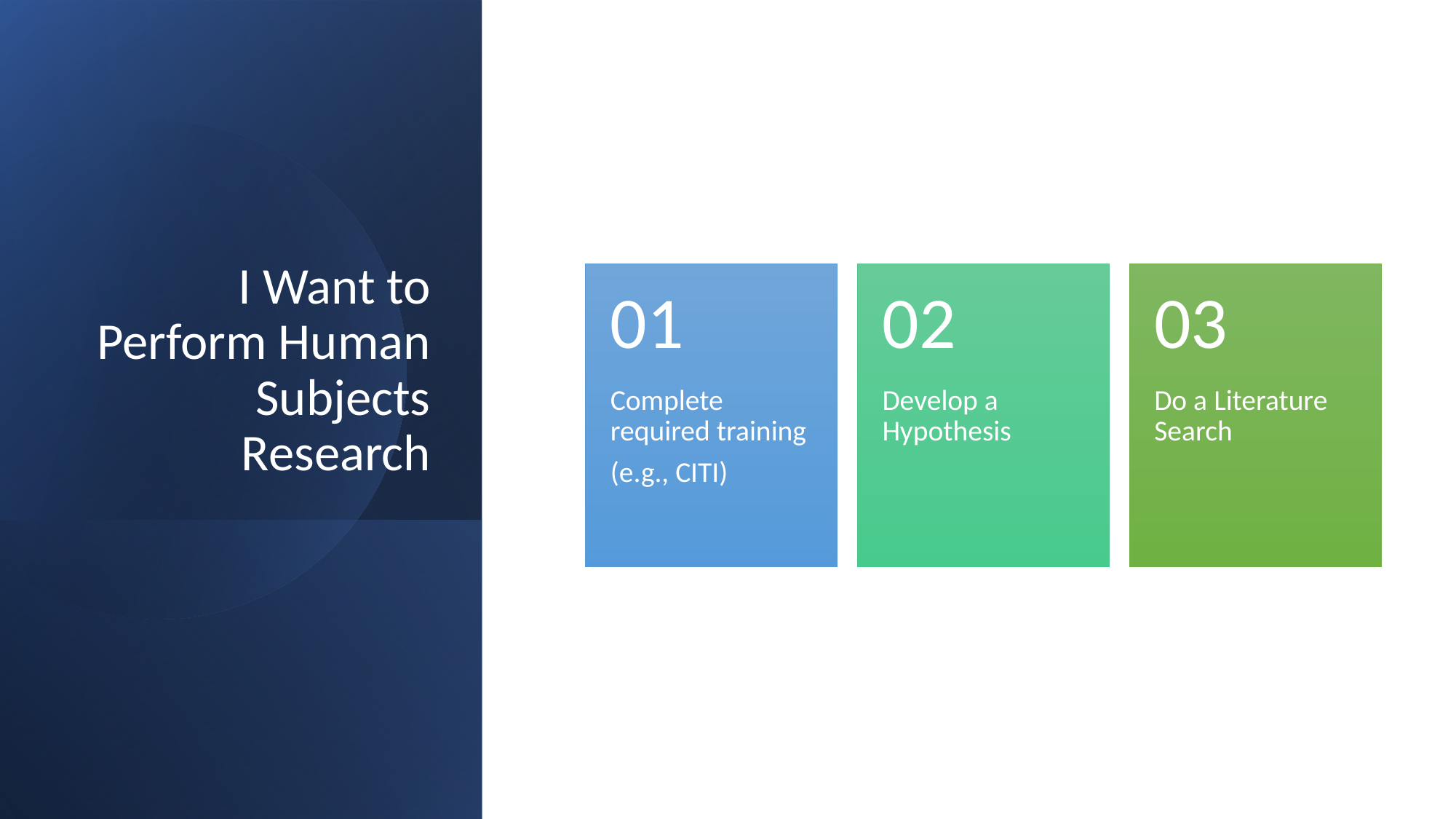

Complete required training
(e.g., CITI)
01
Develop a Hypothesis
02
Do a Literature Search
03

# I Want to Perform Human Subjects Research